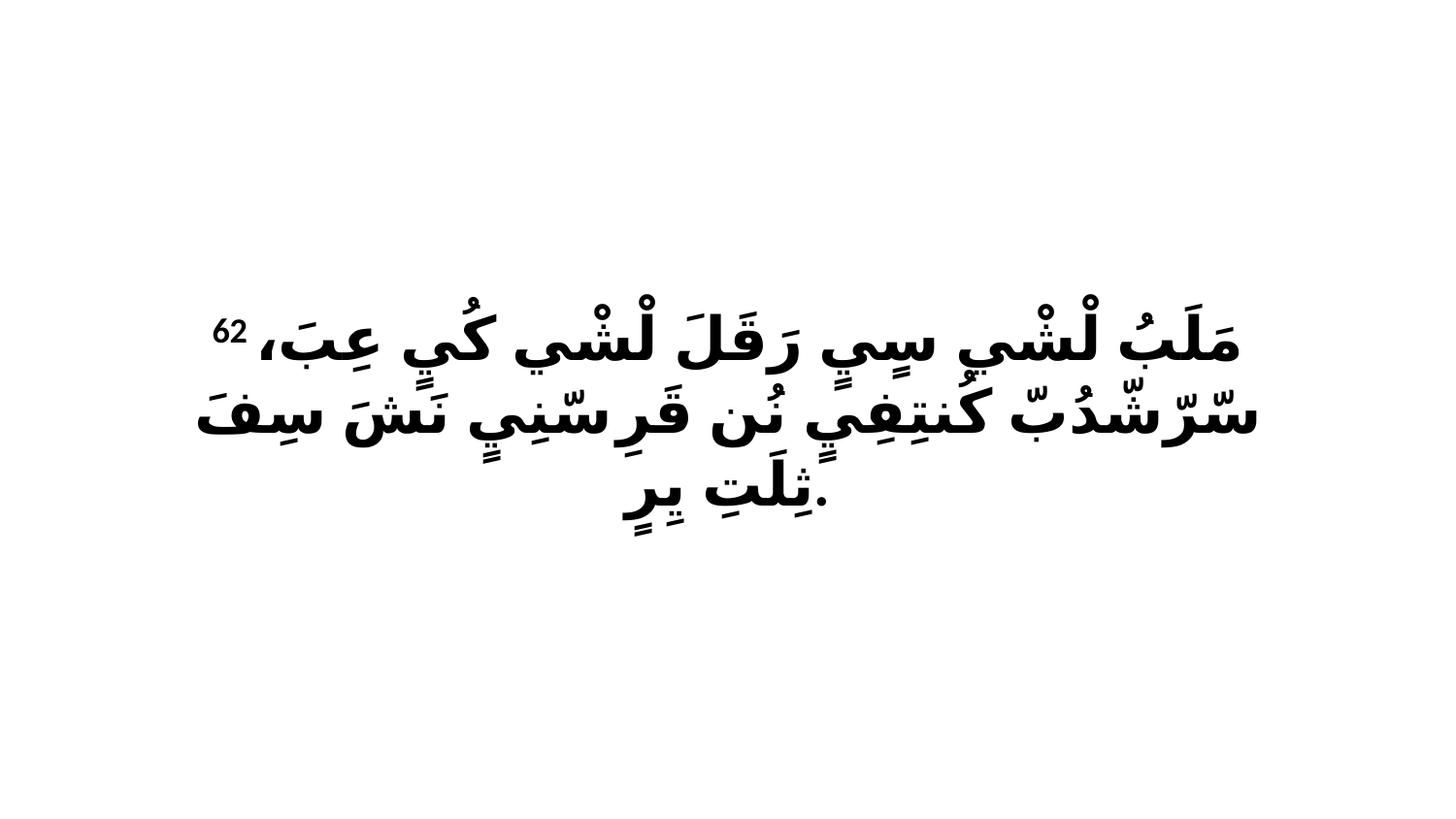

62 مَلَبُ لْشْي سٍيٍ رَقَلَ لْشْي كُيٍ عِبَ، سّرّشّدُبّ كُنتِفِيٍ نُن قَرِ سّنِيٍ نَشَ سِفَ ثِلَتِ يِرٍ.